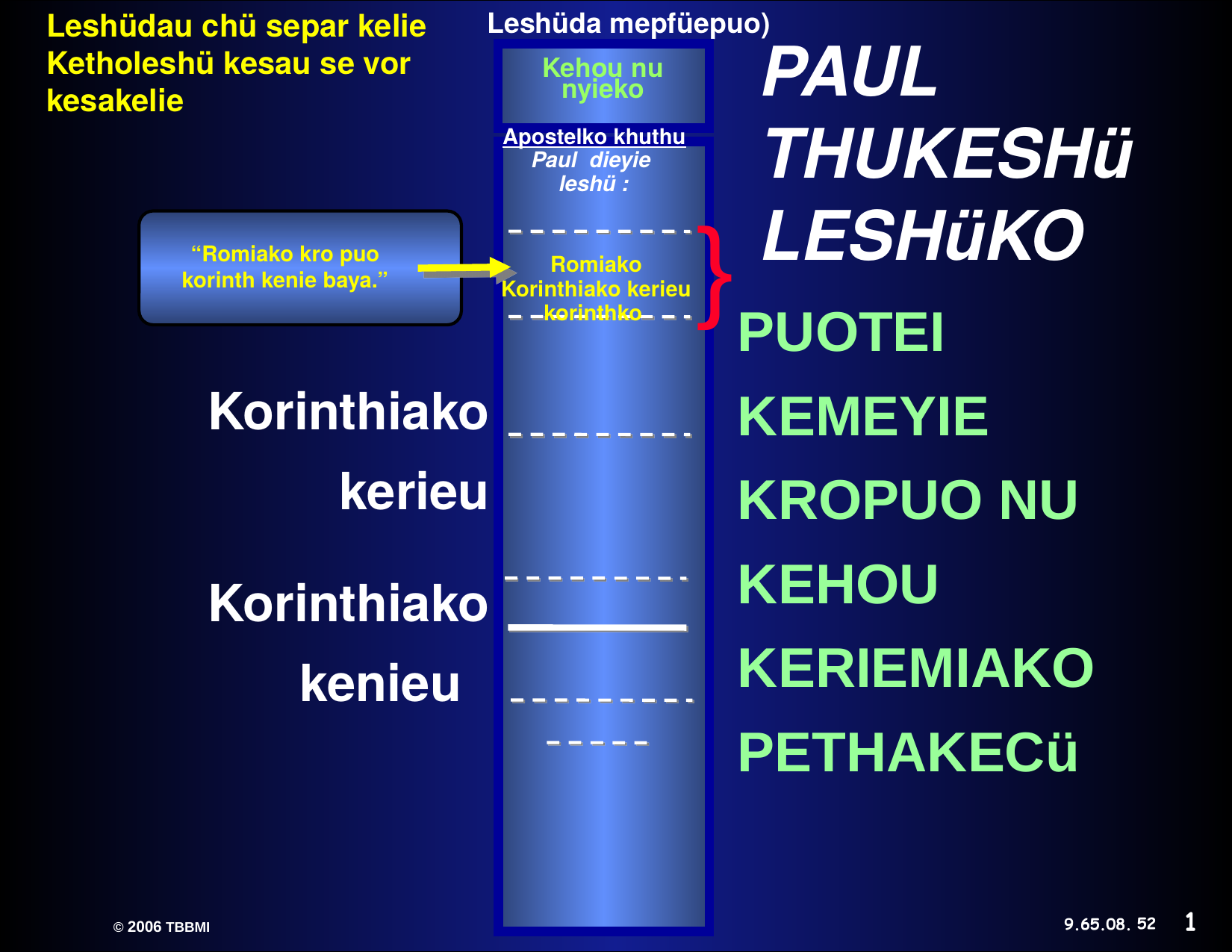

Leshüda mepfüepuo)‏

Kehou nu nyieko

PAUL THUKESHü LESHüKO
Apostelko khuthu
Paul  dieyie
leshü :

}

“Romiako kro puo korinth kenie baya.”

Romiako
Korinthiako kerieu
korinthko

PUOTEI KEMEYIE KROPUO NU KEHOU KERIEMIAKO PETHAKECü

Korinthiako kerieu
Korinthiako kenieu

1

52